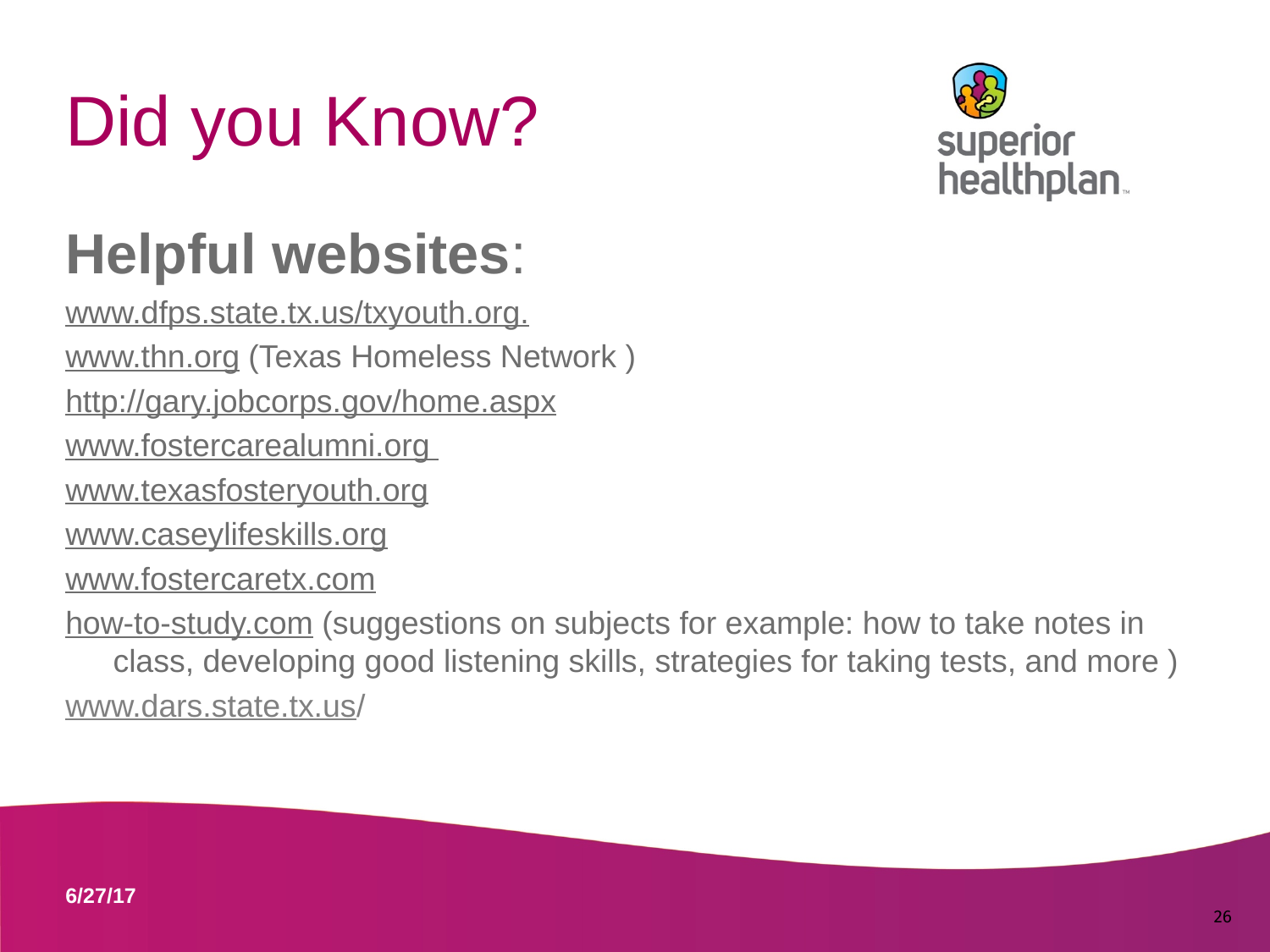

# Did you Know?
Helpful websites:
www.dfps.state.tx.us/txyouth.org.
www.thn.org (Texas Homeless Network )
http://gary.jobcorps.gov/home.aspx
www.fostercarealumni.org
www.texasfosteryouth.org
www.caseylifeskills.org
www.fostercaretx.com
how-to-study.com (suggestions on subjects for example: how to take notes in class, developing good listening skills, strategies for taking tests, and more )
www.dars.state.tx.us/

	26